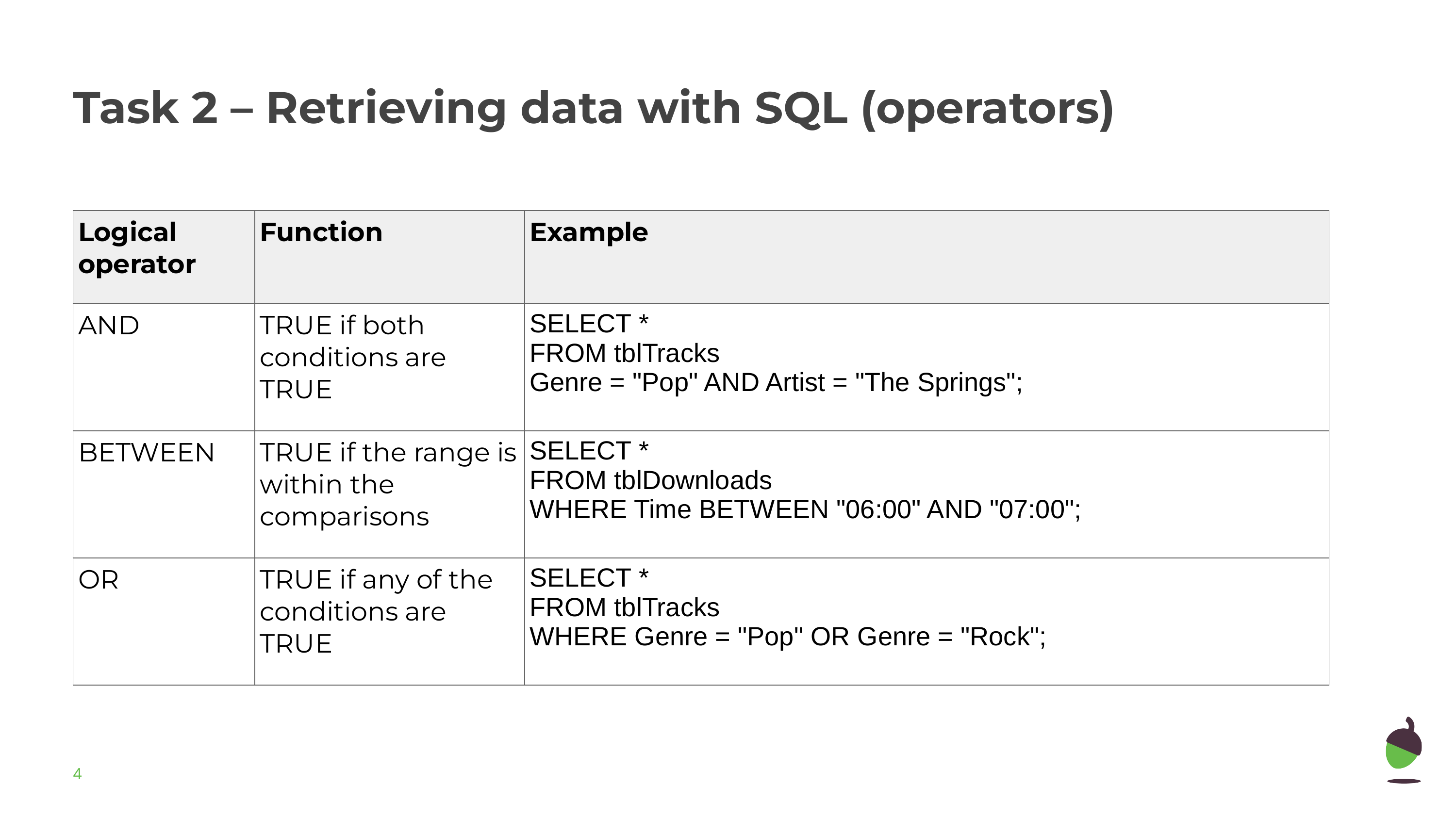

# Task 2 – Retrieving data with SQL (operators)
| Logical operator | Function | Example |
| --- | --- | --- |
| AND | TRUE if both conditions are TRUE | SELECT \* FROM tblTracks Genre = "Pop" AND Artist = "The Springs"; |
| BETWEEN | TRUE if the range is within the comparisons | SELECT \* FROM tblDownloads WHERE Time BETWEEN "06:00" AND "07:00"; |
| OR | TRUE if any of the conditions are TRUE | SELECT \* FROM tblTracks WHERE Genre = "Pop" OR Genre = "Rock"; |
4